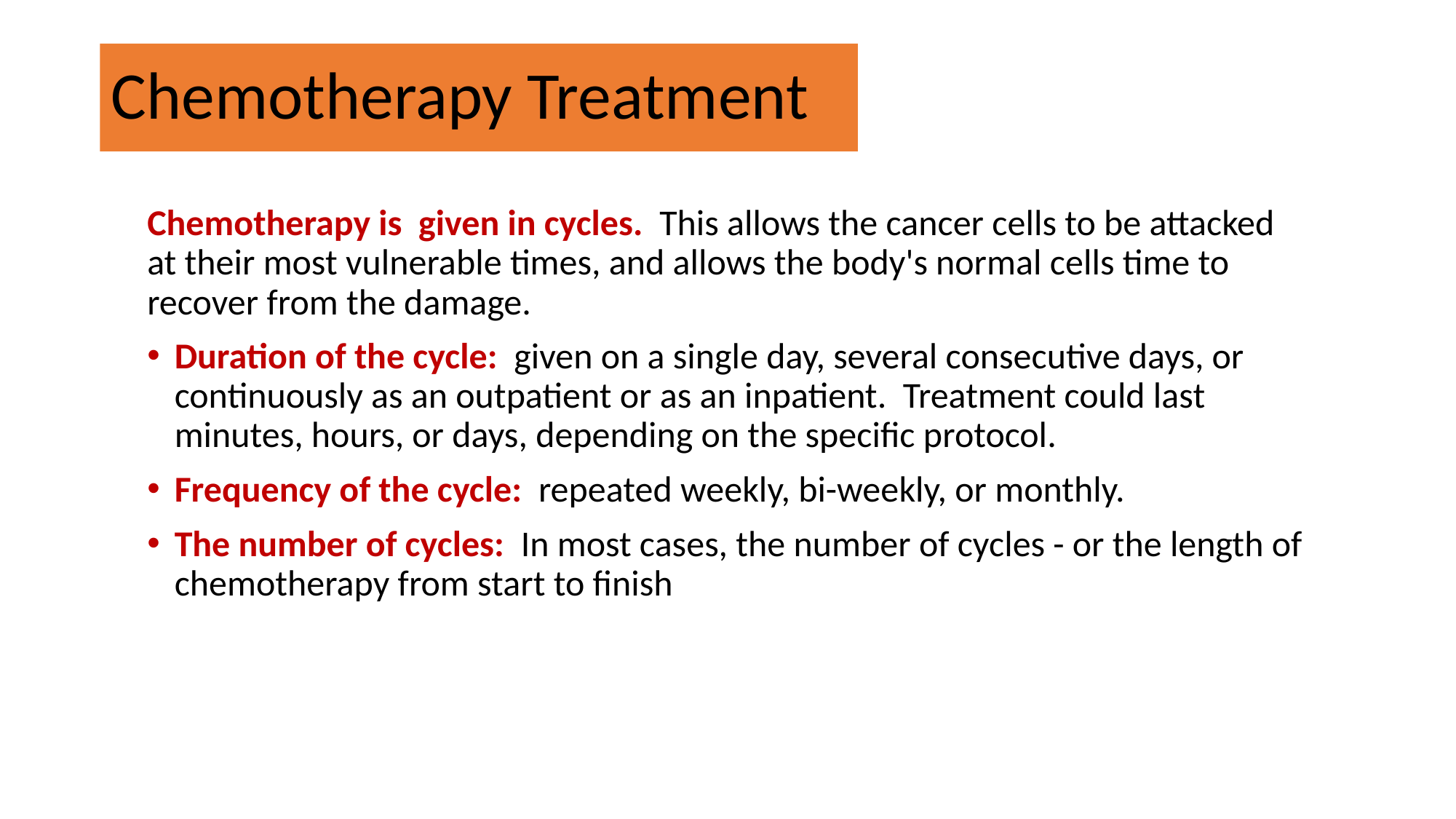

# Chemotherapy Treatment
Chemotherapy is  given in cycles.  This allows the cancer cells to be attacked at their most vulnerable times, and allows the body's normal cells time to recover from the damage.
Duration of the cycle:  given on a single day, several consecutive days, or continuously as an outpatient or as an inpatient.  Treatment could last minutes, hours, or days, depending on the specific protocol.
Frequency of the cycle:  repeated weekly, bi-weekly, or monthly.
The number of cycles:  In most cases, the number of cycles - or the length of chemotherapy from start to finish